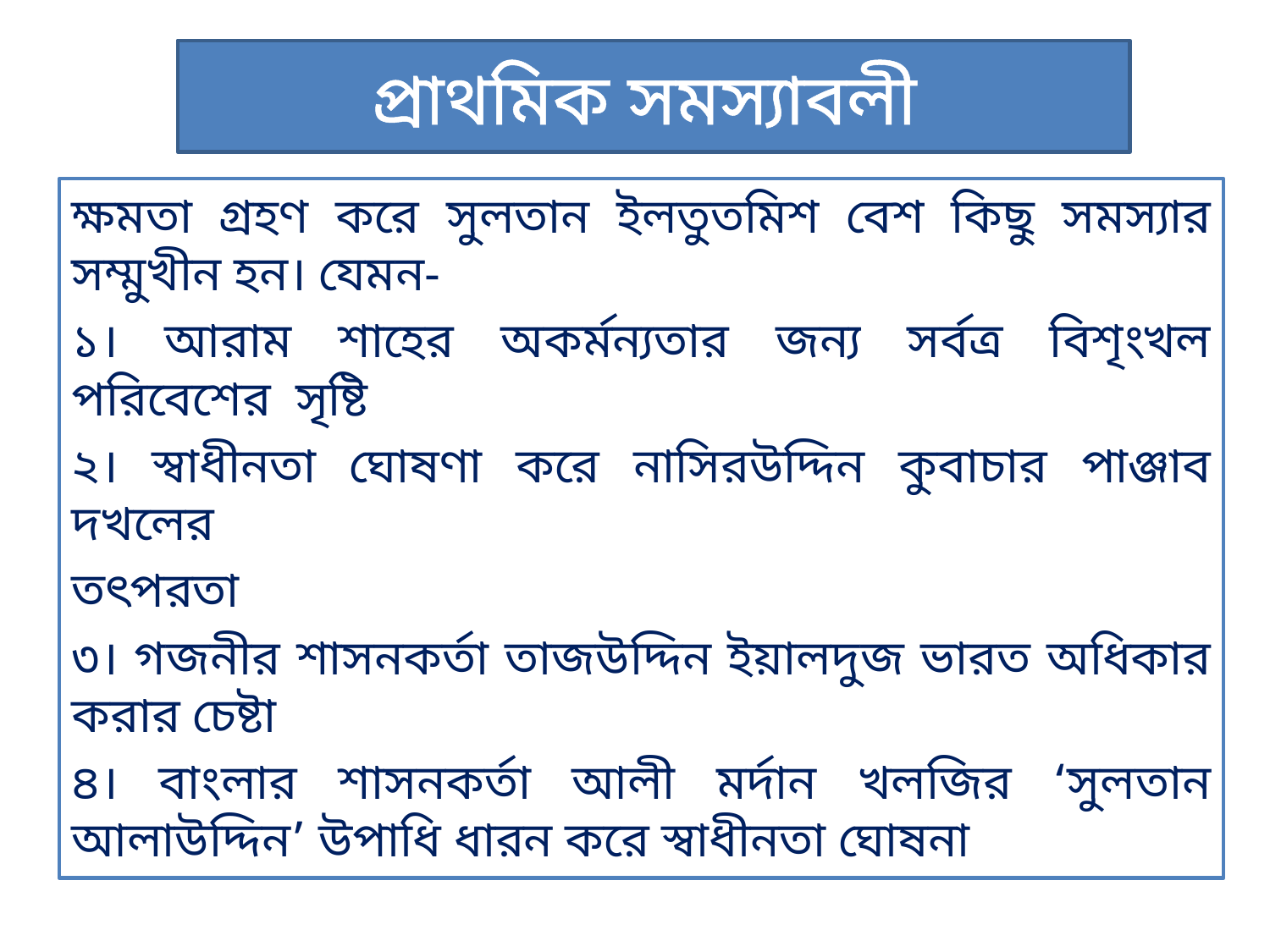

# প্রাথমিক সমস্যাবলী
ক্ষমতা গ্রহণ করে সুলতান ইলতুতমিশ বেশ কিছু সমস্যার সম্মুখীন হন। যেমন-
১। আরাম শাহের অকর্মন্যতার জন্য সর্বত্র বিশৃংখল পরিবেশের  সৃষ্টি
২। স্বাধীনতা ঘোষণা করে নাসিরউদ্দিন কুবাচার পাঞ্জাব দখলের
তৎপরতা
৩। গজনীর শাসনকর্তা তাজউদ্দিন ইয়ালদুজ ভারত অধিকার করার চেষ্টা
৪। বাংলার শাসনকর্তা আলী মর্দান খলজির ‘সুলতান আলাউদ্দিন’ উপাধি ধারন করে স্বাধীনতা ঘোষনা